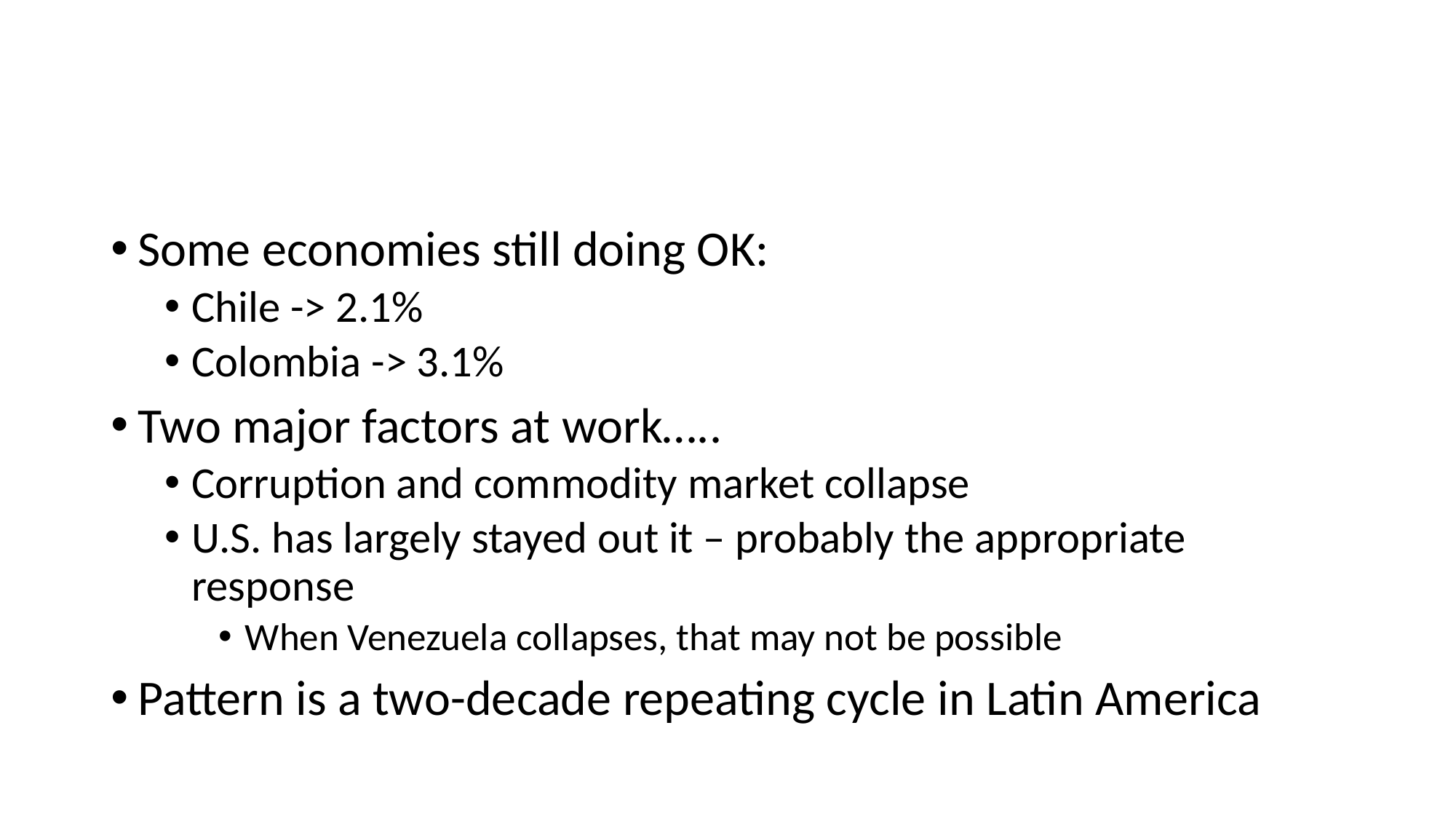

#
Some economies still doing OK:
Chile -> 2.1%
Colombia -> 3.1%
Two major factors at work…..
Corruption and commodity market collapse
U.S. has largely stayed out it – probably the appropriate response
When Venezuela collapses, that may not be possible
Pattern is a two-decade repeating cycle in Latin America